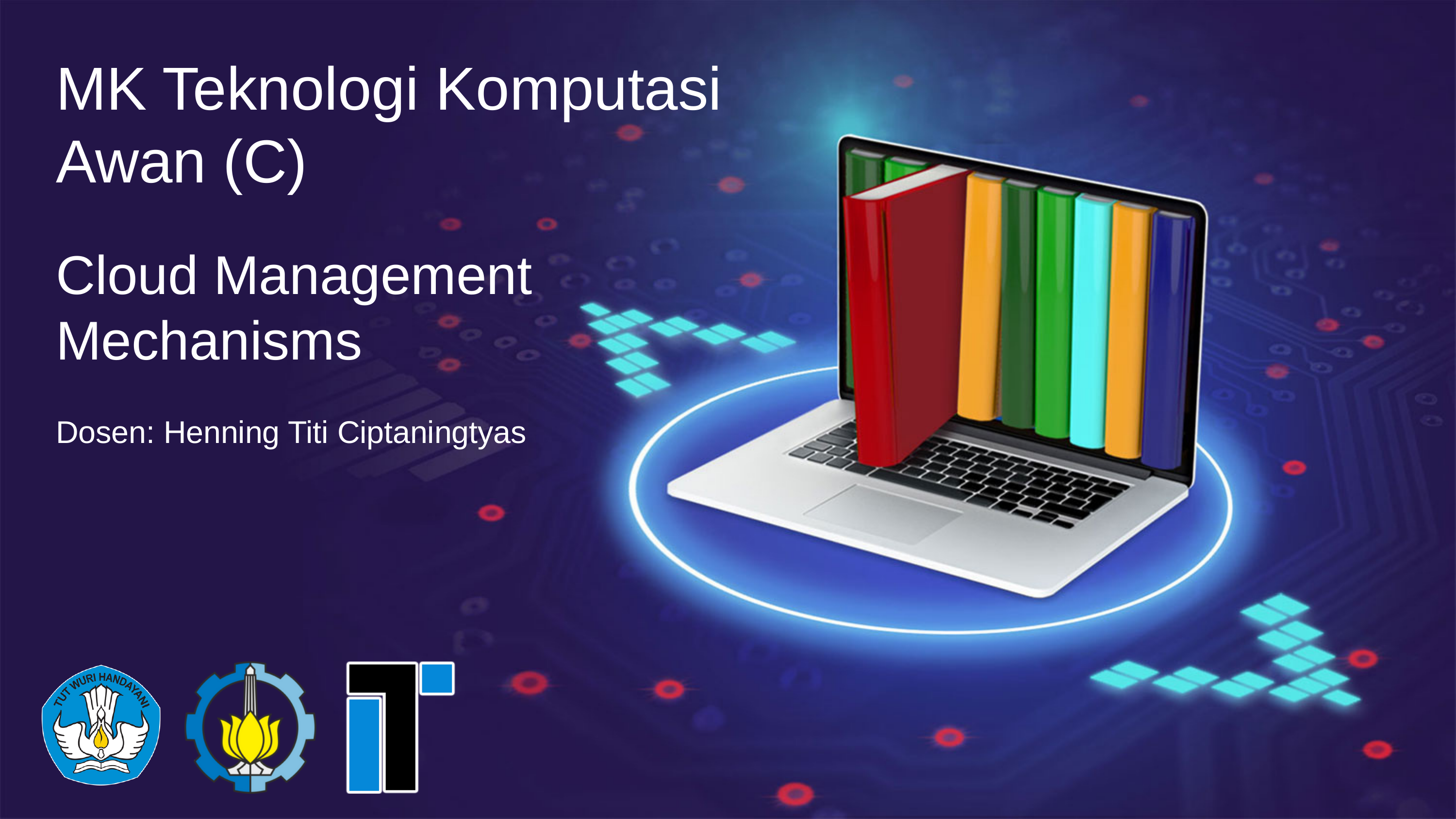

MK Teknologi Komputasi Awan (C)
Cloud Management Mechanisms
Dosen: Henning Titi Ciptaningtyas